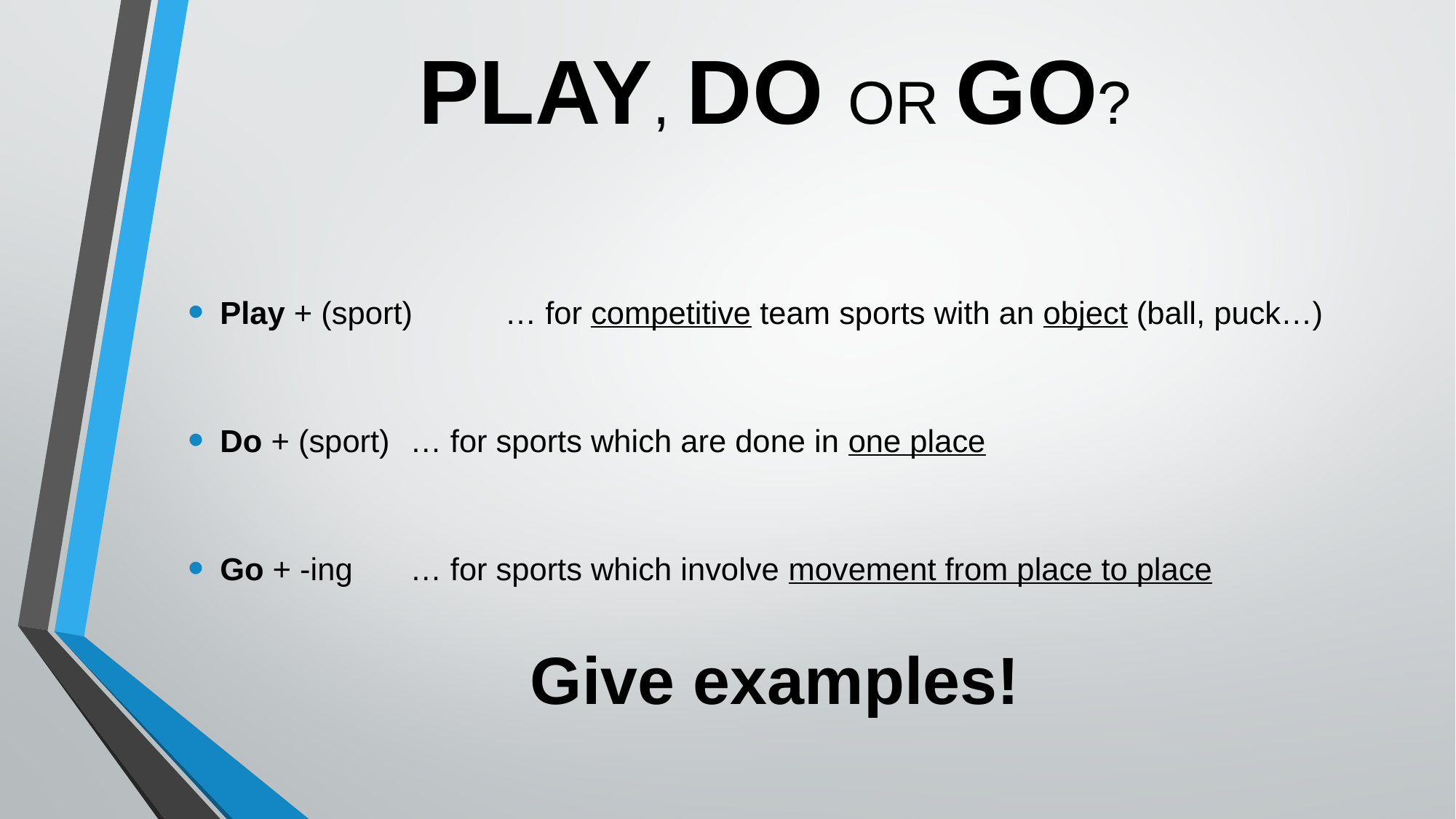

# PLAY, DO OR GO?
Play + (sport)	… for competitive team sports with an object (ball, puck…)
Do + (sport)		… for sports which are done in one place
Go + -ing 		… for sports which involve movement from place to place
Give examples!